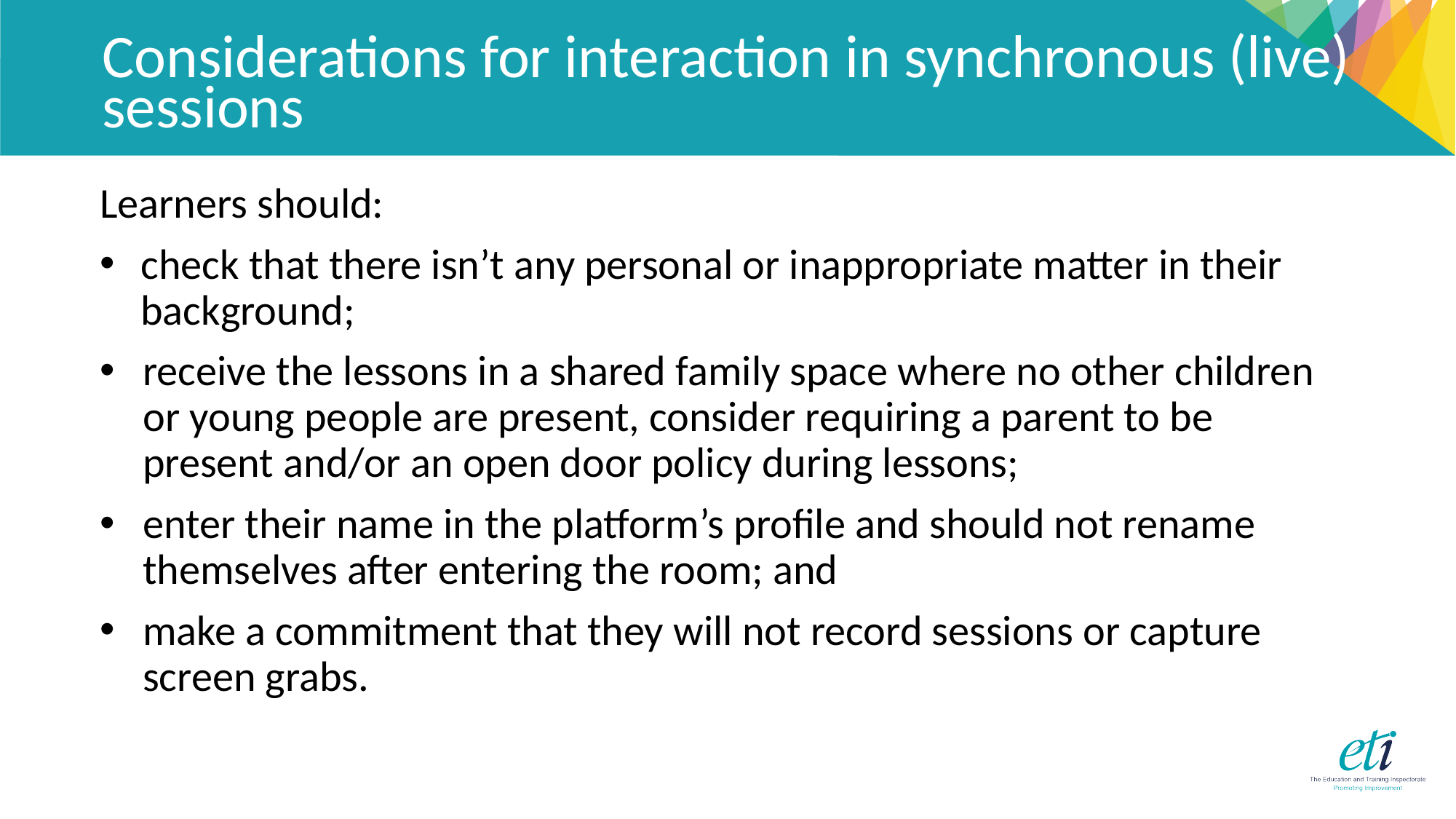

# Considerations for interaction in synchronous (live) sessions
Learners should:
check that there isn’t any personal or inappropriate matter in their background;
receive the lessons in a shared family space where no other children or young people are present, consider requiring a parent to be present and/or an open door policy during lessons;
enter their name in the platform’s profile and should not rename themselves after entering the room; and
make a commitment that they will not record sessions or capture screen grabs.